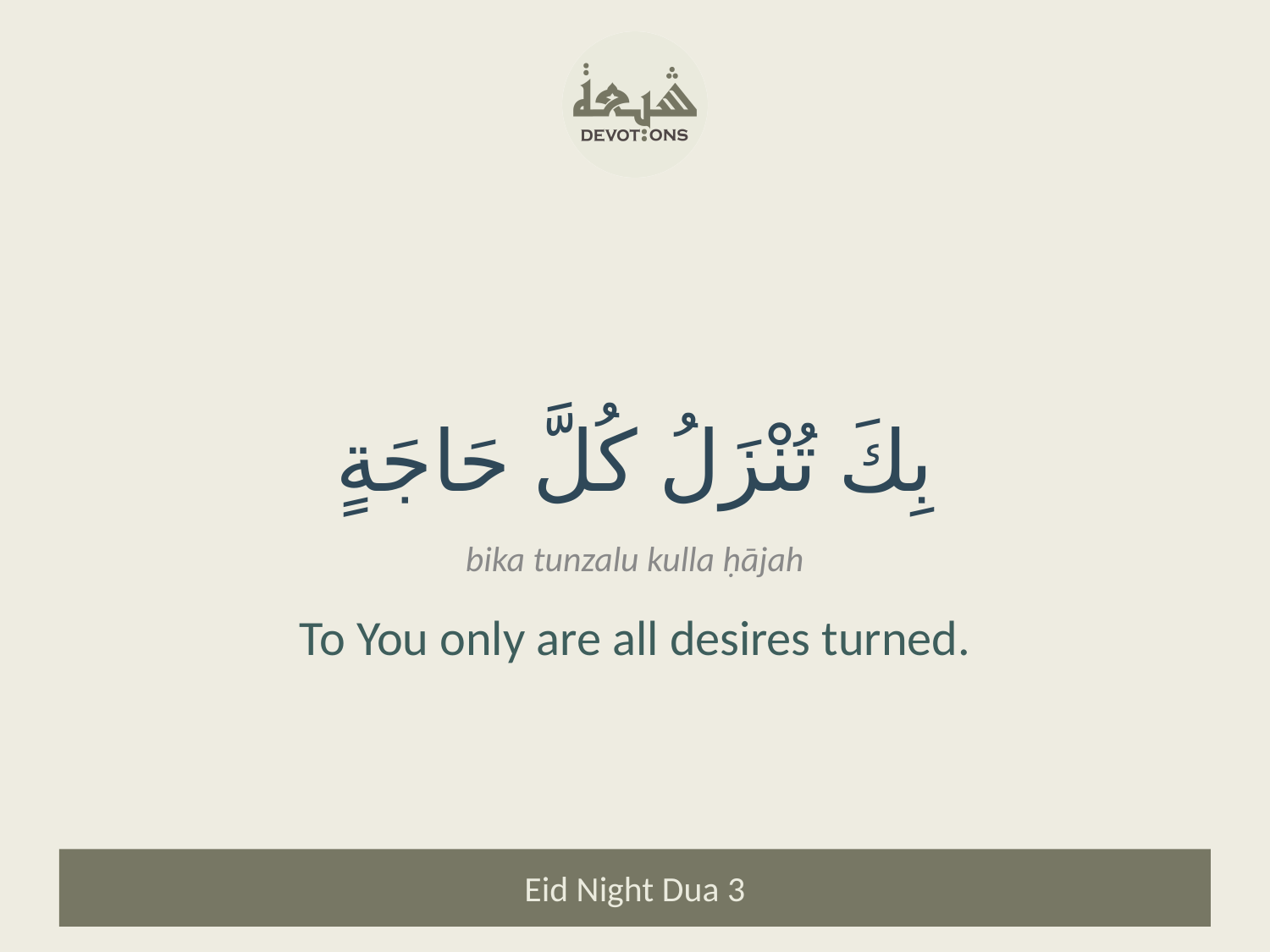

بِكَ تُنْزَلُ كُلَّ حَاجَةٍ
bika tunzalu kulla ḥājah
To You only are all desires turned.
Eid Night Dua 3